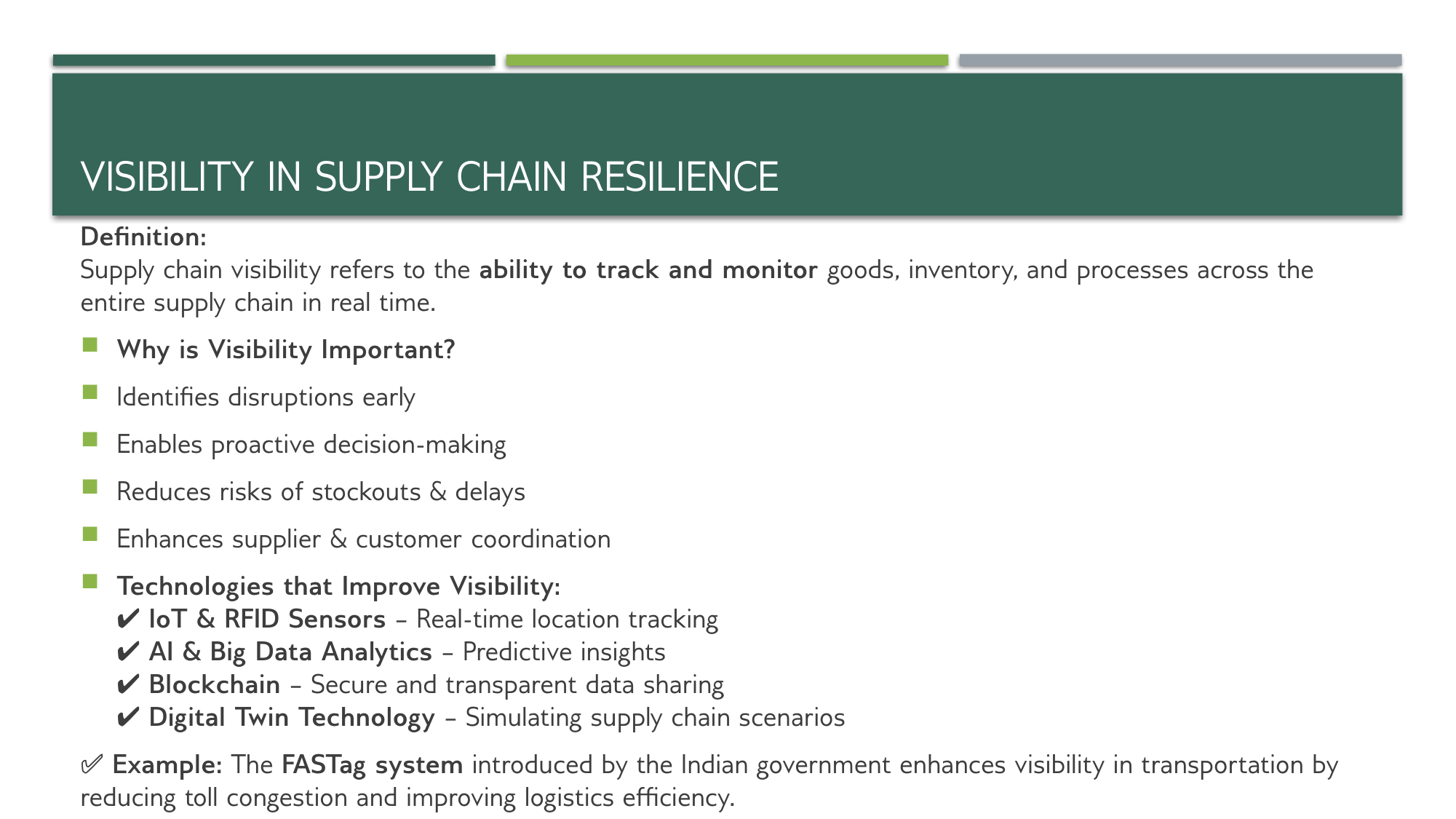

# Visibility in Supply Chain Resilience
Definition:
Supply chain visibility refers to the ability to track and monitor goods, inventory, and processes across the entire supply chain in real time.
Why is Visibility Important?
Identifies disruptions early
Enables proactive decision-making
Reduces risks of stockouts & delays
Enhances supplier & customer coordination
Technologies that Improve Visibility:
✔ IoT & RFID Sensors – Real-time location tracking
✔ AI & Big Data Analytics – Predictive insights
✔ Blockchain – Secure and transparent data sharing
✔ Digital Twin Technology – Simulating supply chain scenarios
✅ Example: The FASTag system introduced by the Indian government enhances visibility in transportation by reducing toll congestion and improving logistics efficiency.